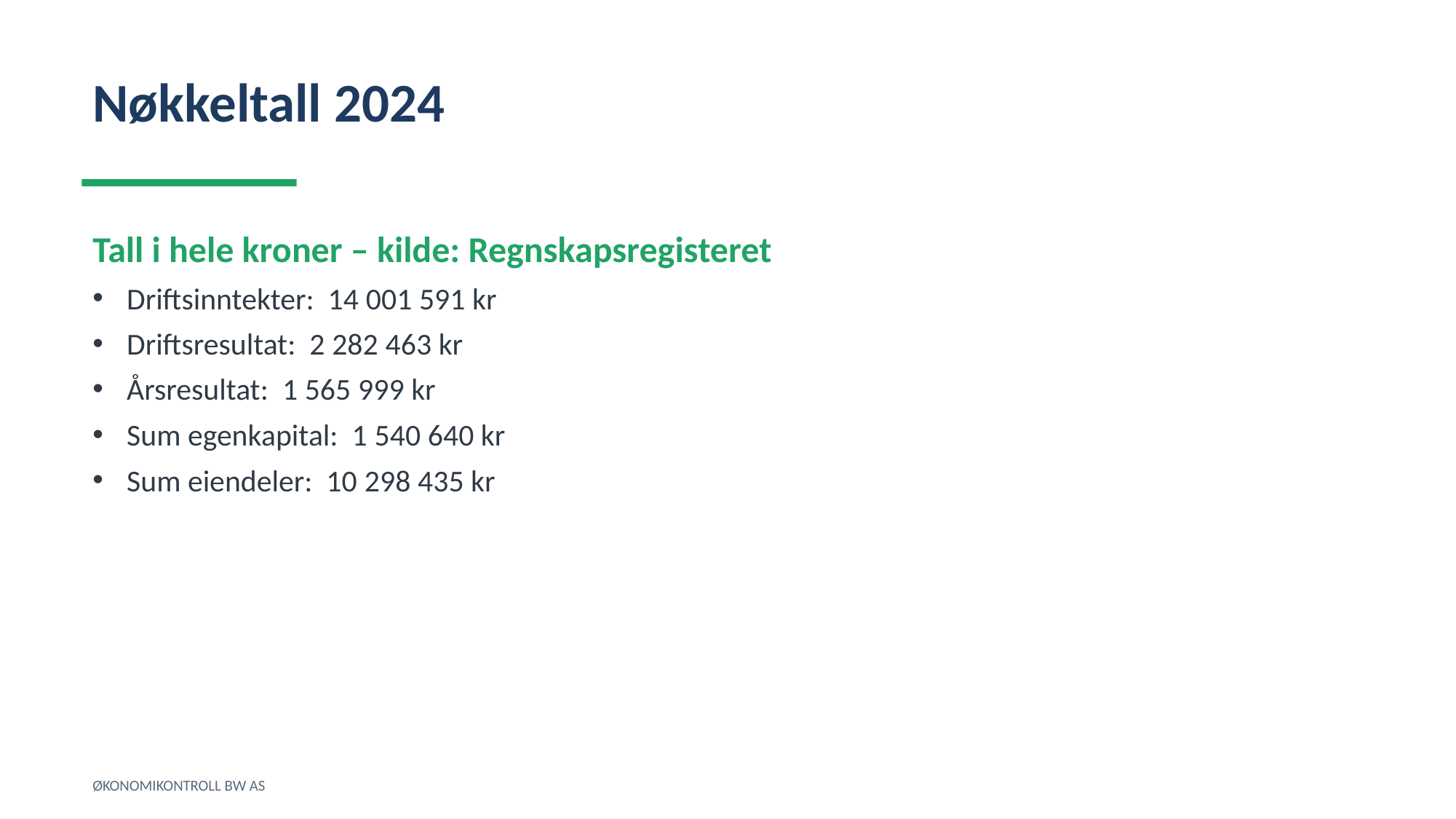

Nøkkeltall 2024

Tall i hele kroner – kilde: Regnskapsregisteret
Driftsinntekter:  14 001 591 kr
Driftsresultat:  2 282 463 kr
Årsresultat:  1 565 999 kr
Sum egenkapital:  1 540 640 kr
Sum eiendeler:  10 298 435 kr
ØKONOMIKONTROLL BW AS